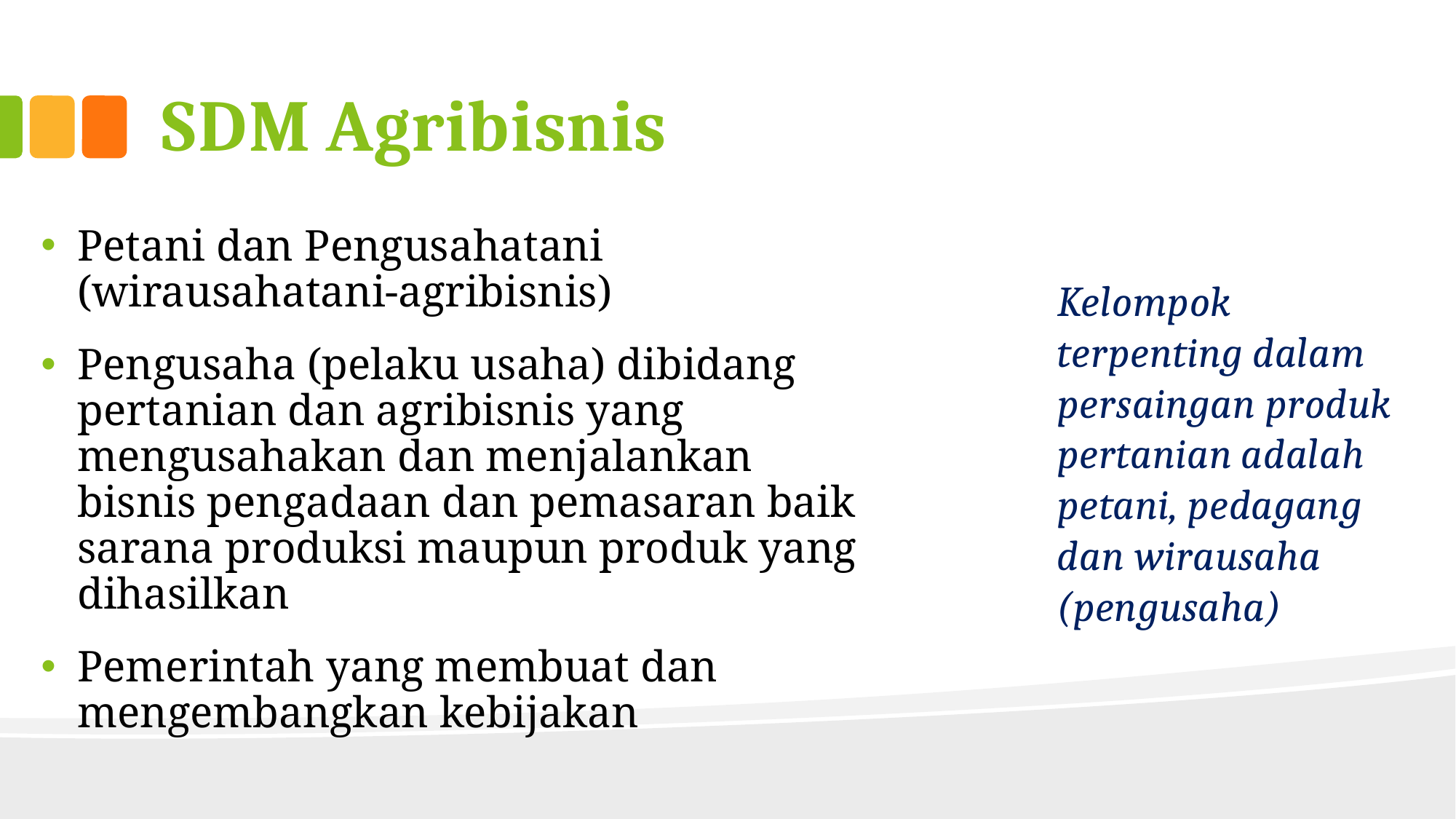

# SDM Agribisnis
Petani dan Pengusahatani (wirausahatani-agribisnis)
Pengusaha (pelaku usaha) dibidang pertanian dan agribisnis yang mengusahakan dan menjalankan bisnis pengadaan dan pemasaran baik sarana produksi maupun produk yang dihasilkan
Pemerintah yang membuat dan mengembangkan kebijakan
Kelompok terpenting dalam persaingan produk pertanian adalah petani, pedagang dan wirausaha (pengusaha)